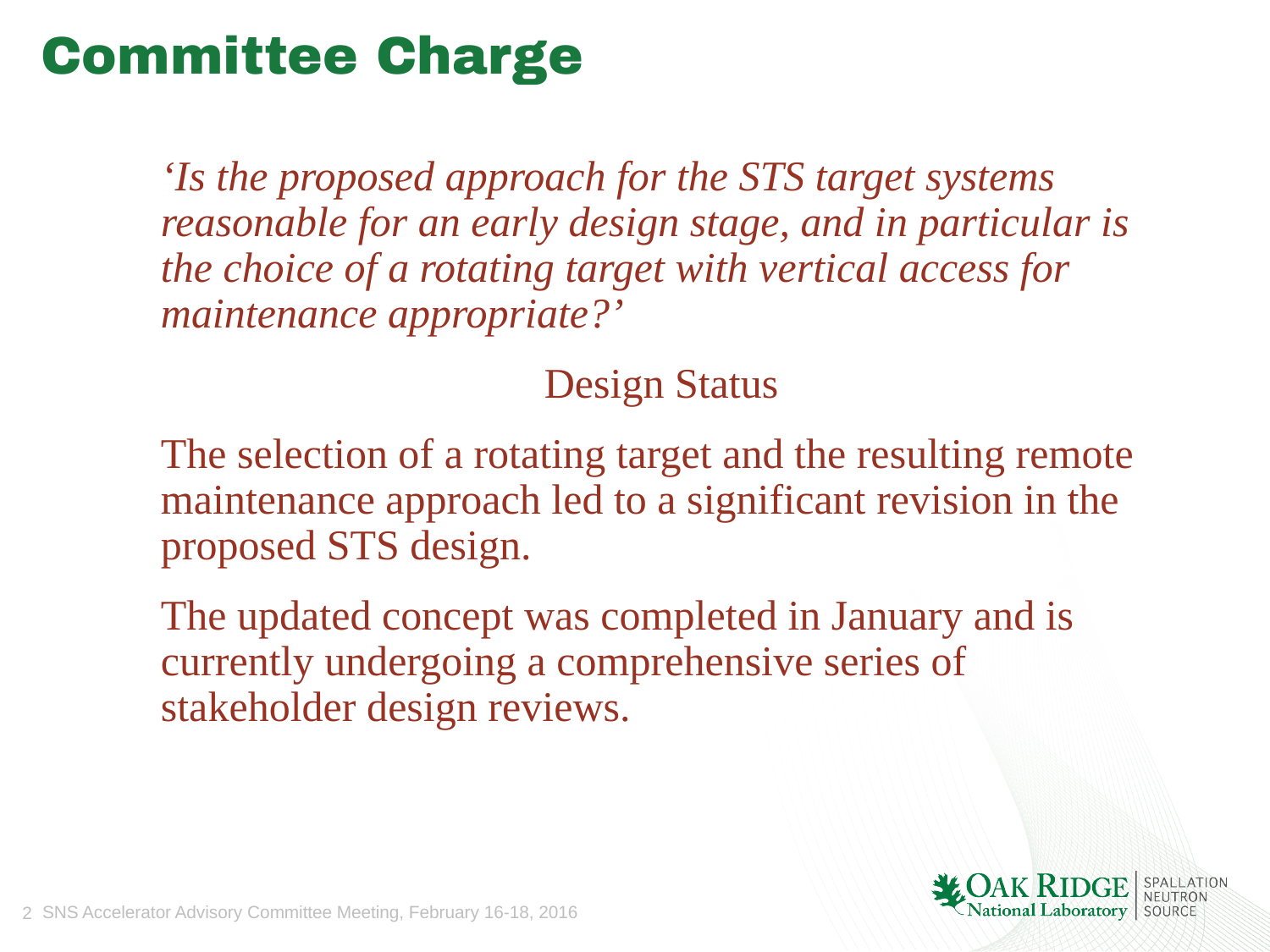

# Committee Charge
‘Is the proposed approach for the STS target systems reasonable for an early design stage, and in particular is the choice of a rotating target with vertical access for maintenance appropriate?’
Design Status
The selection of a rotating target and the resulting remote maintenance approach led to a significant revision in the proposed STS design.
The updated concept was completed in January and is currently undergoing a comprehensive series of stakeholder design reviews.